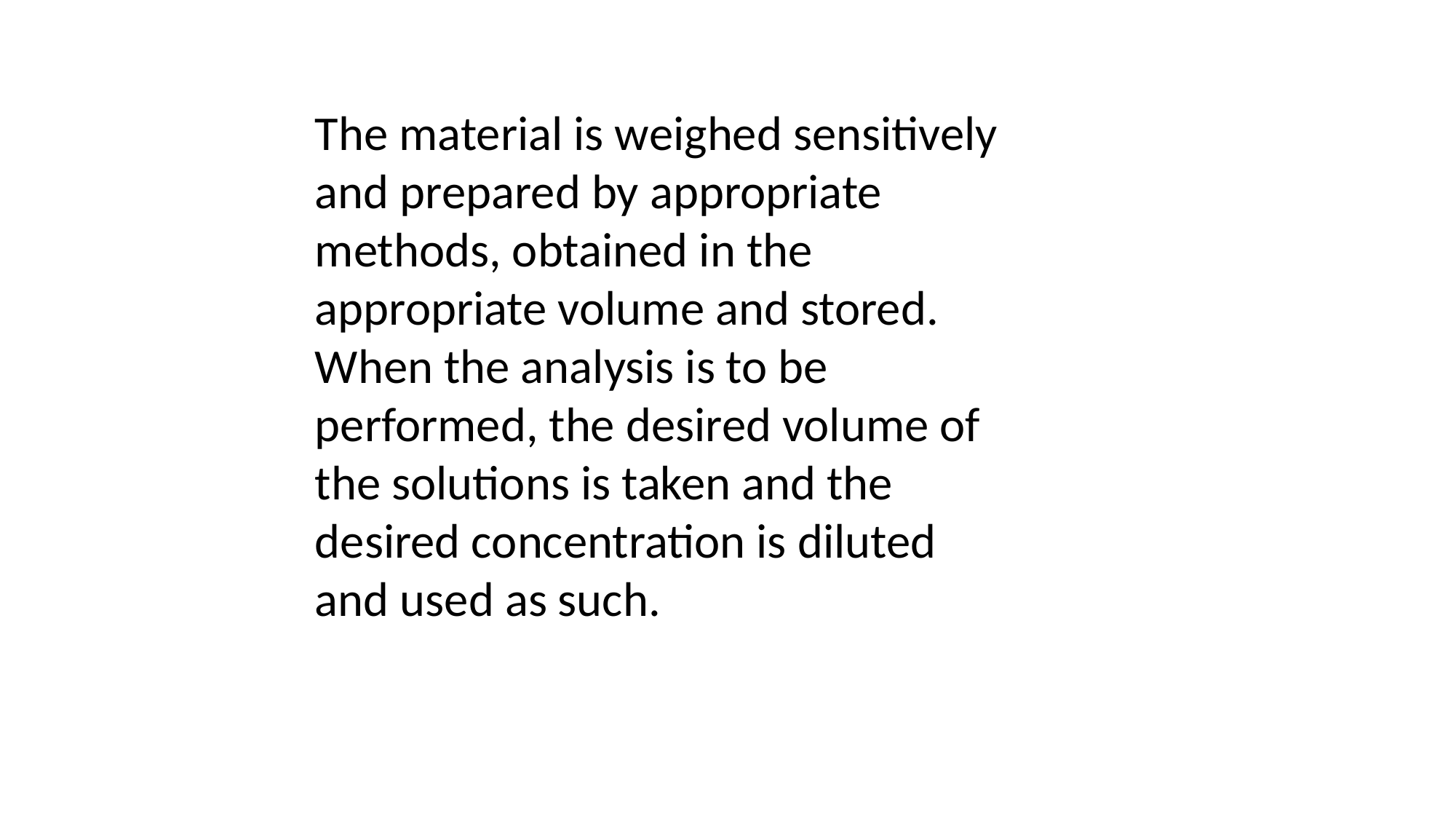

The material is weighed sensitively and prepared by appropriate methods, obtained in the appropriate volume and stored. When the analysis is to be performed, the desired volume of the solutions is taken and the desired concentration is diluted and used as such.